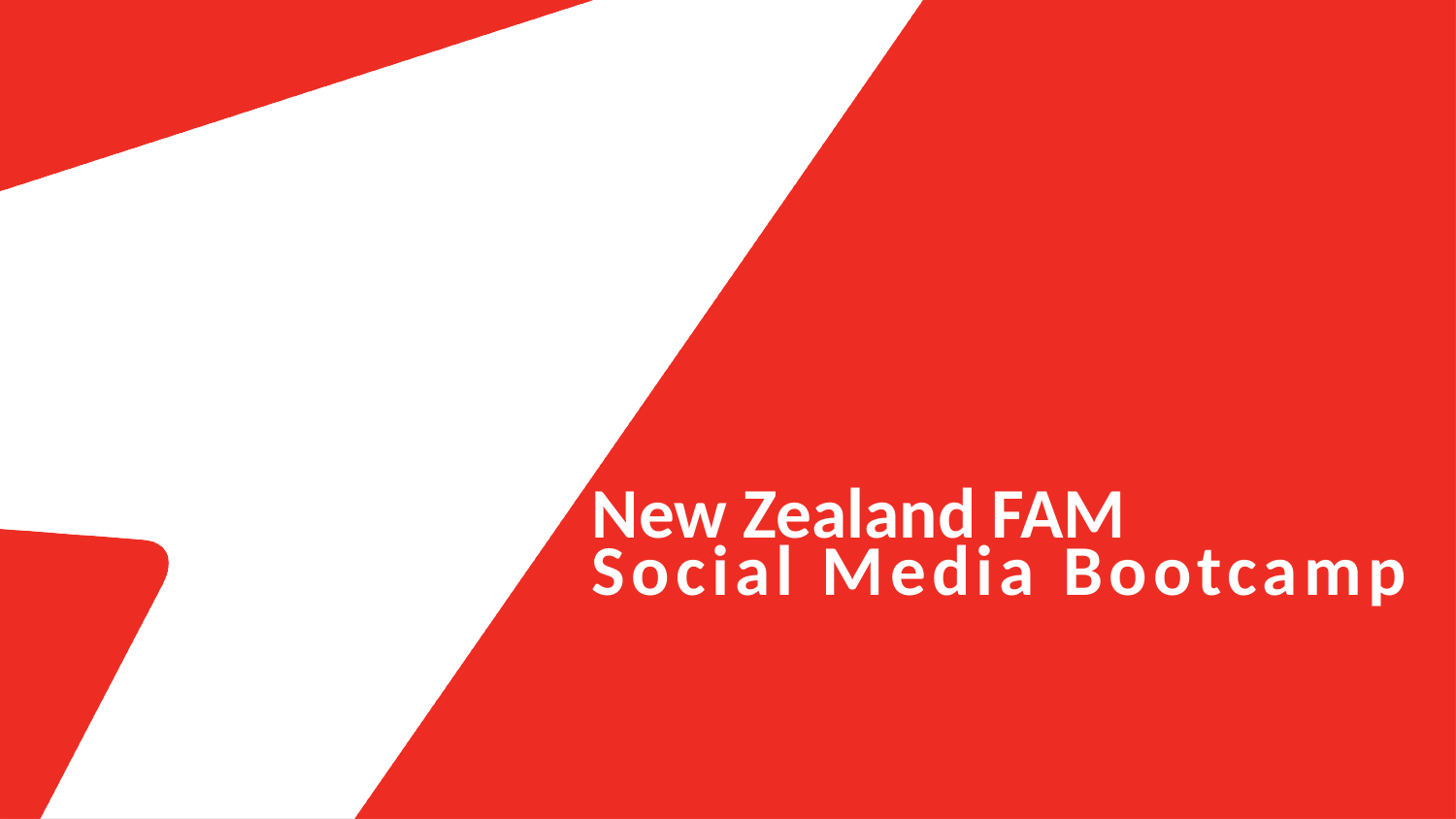

# New Zealand FAM Social Media Bootcamp